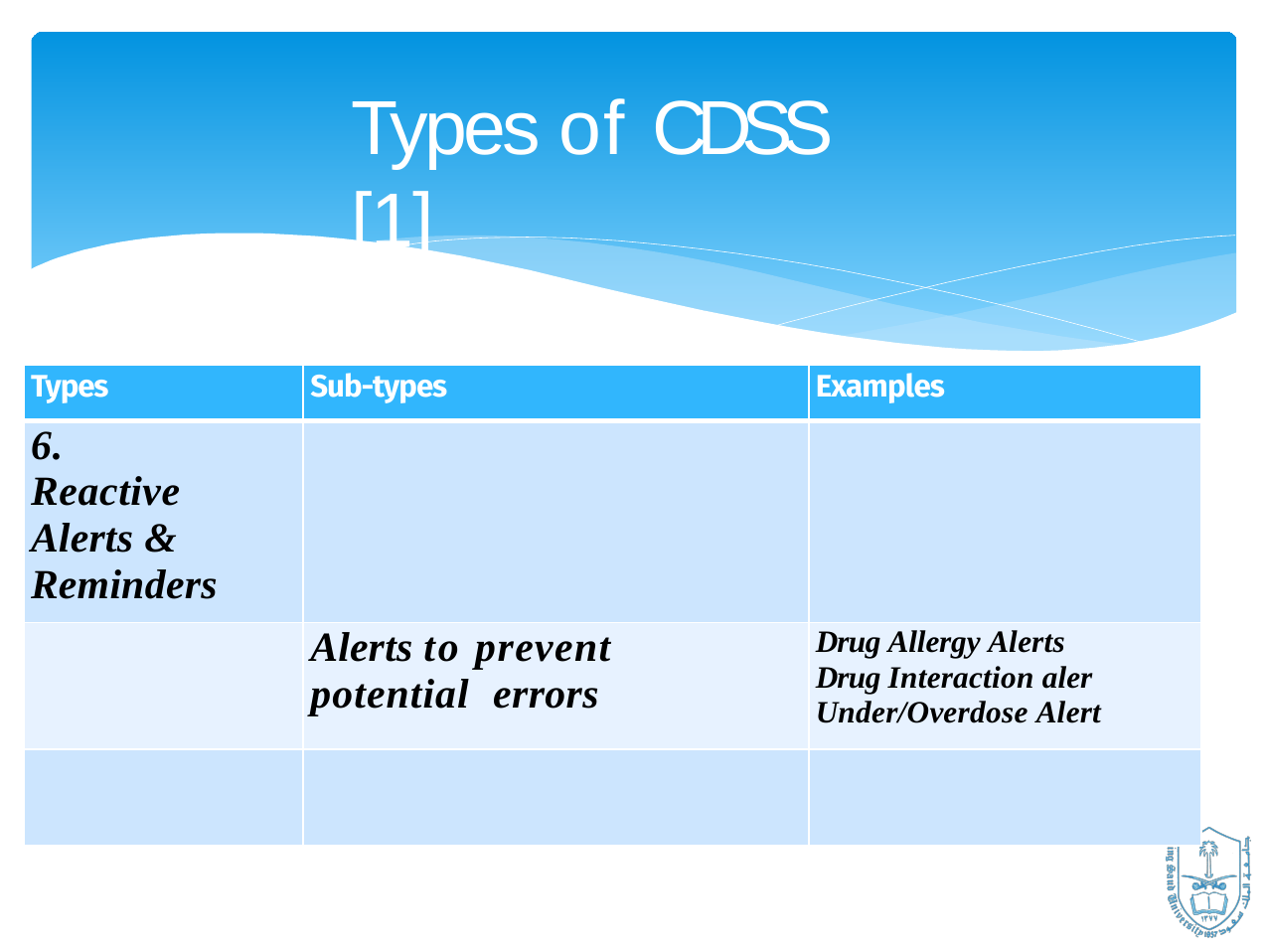

# Types of CDSS [1]
| Types | Sub-types | Examples |
| --- | --- | --- |
| 6. Reactive Alerts & Reminders |  |  |
|  | Alerts to prevent potential errors | Drug Allergy Alerts Drug Interaction aler Under/Overdose Alert |
|  |  |  |